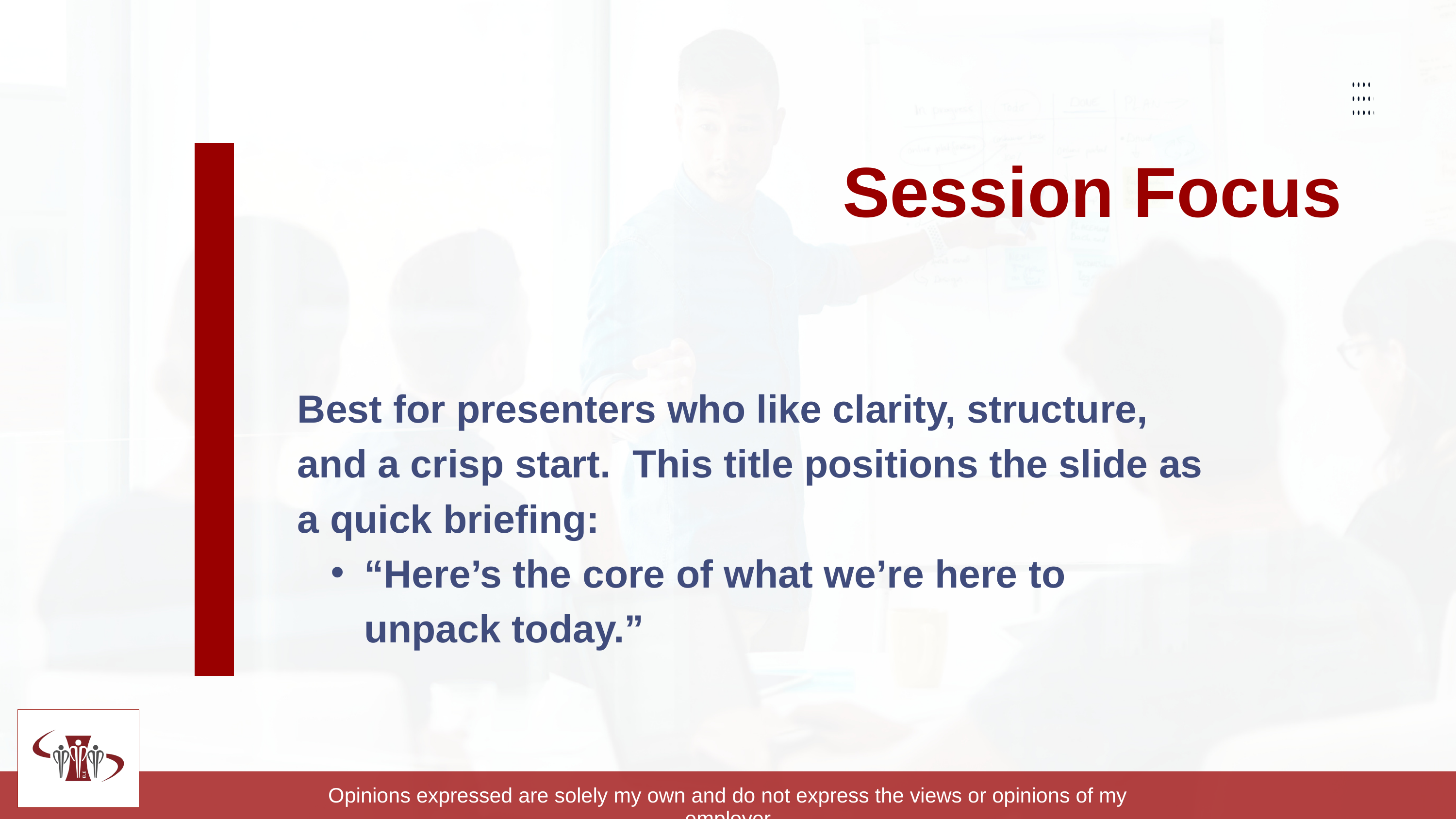

Session Focus

Best for presenters who like clarity, structure, and a crisp start.  This title positions the slide as a quick briefing:
“Here’s the core of what we’re here to unpack today.”

Opinions expressed are solely my own and do not express the views or opinions of my employer